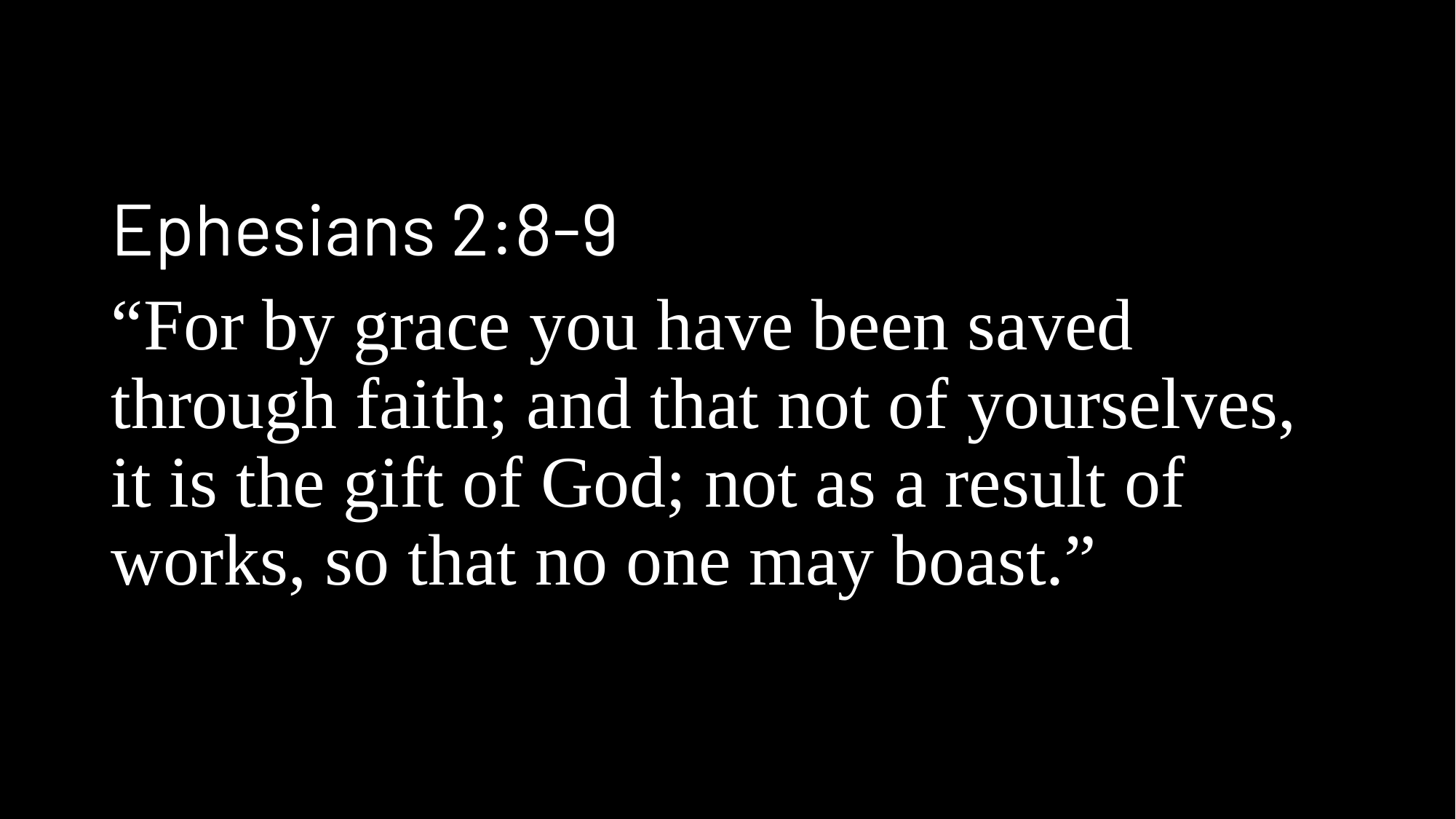

Ephesians 2:8-9
“For by grace you have been saved through faith; and that not of yourselves, it is the gift of God; not as a result of works, so that no one may boast.”